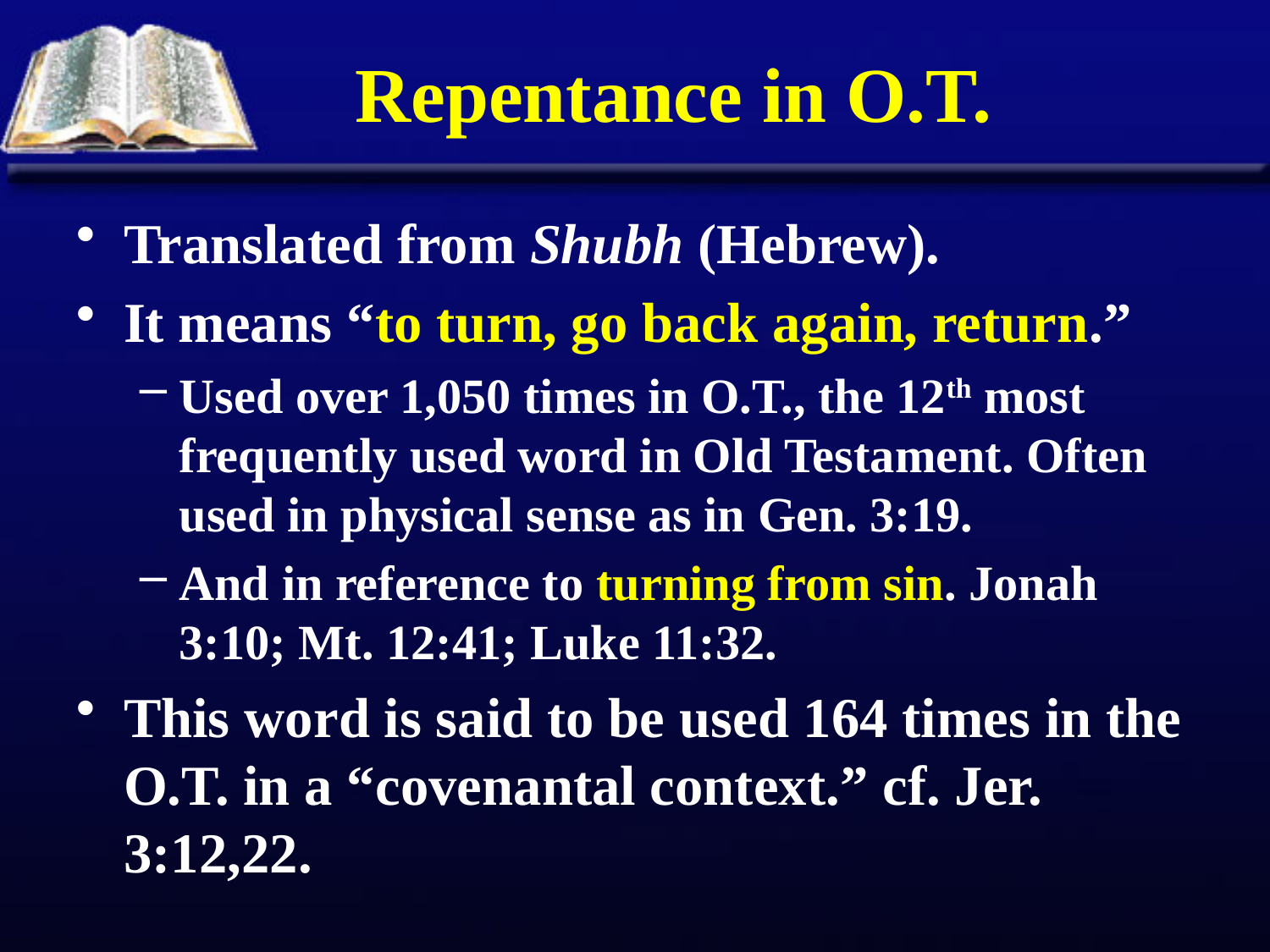

# Repentance in O.T.
Translated from Shubh (Hebrew).
It means “to turn, go back again, return.”
Used over 1,050 times in O.T., the 12th most frequently used word in Old Testament. Often used in physical sense as in Gen. 3:19.
And in reference to turning from sin. Jonah 3:10; Mt. 12:41; Luke 11:32.
This word is said to be used 164 times in the O.T. in a “covenantal context.” cf. Jer. 3:12,22.